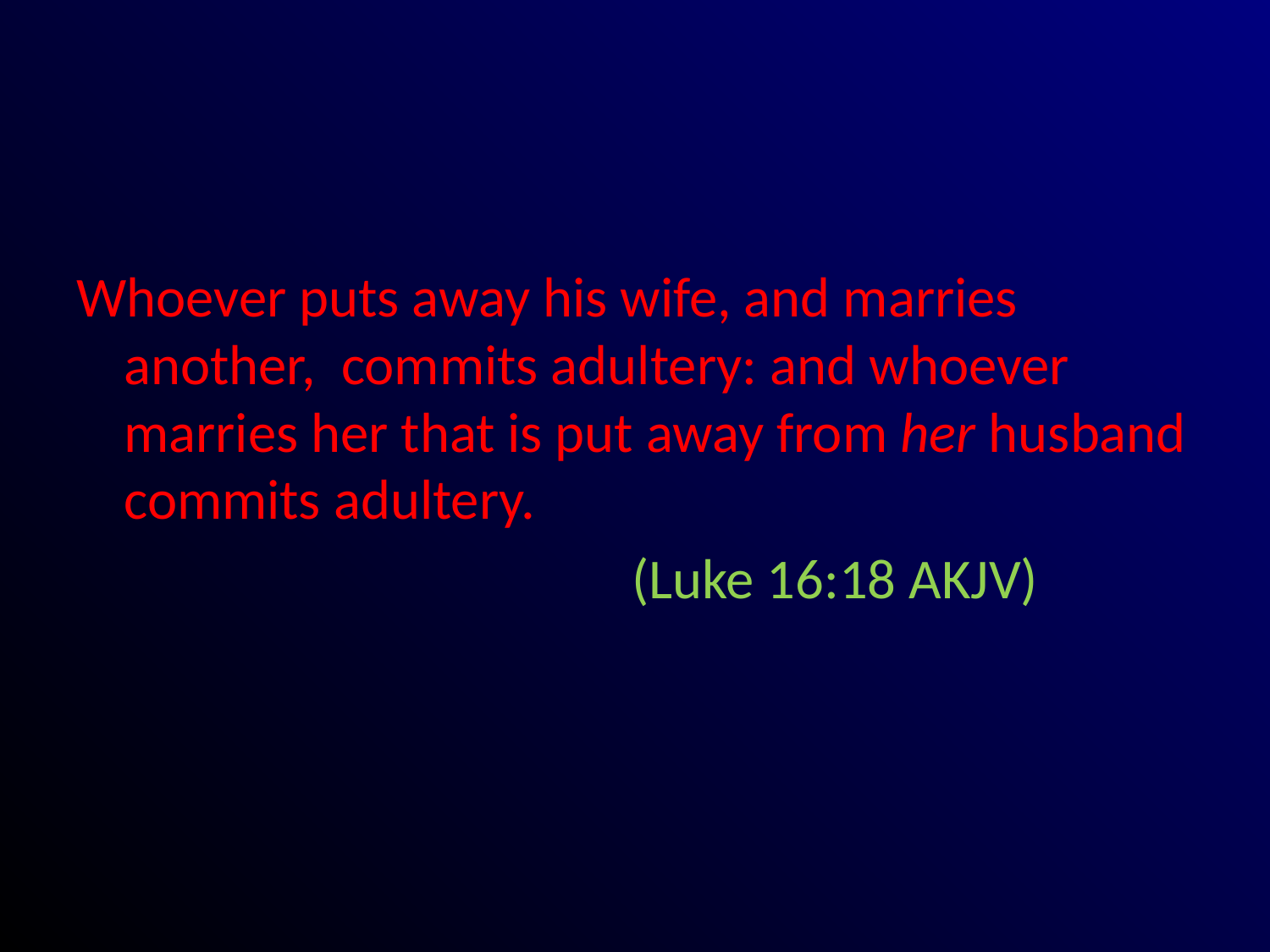

#
Whoever puts away his wife, and marries another,  commits adultery: and whoever marries her that is put away from her husband commits adultery.
					(Luke 16:18 AKJV)